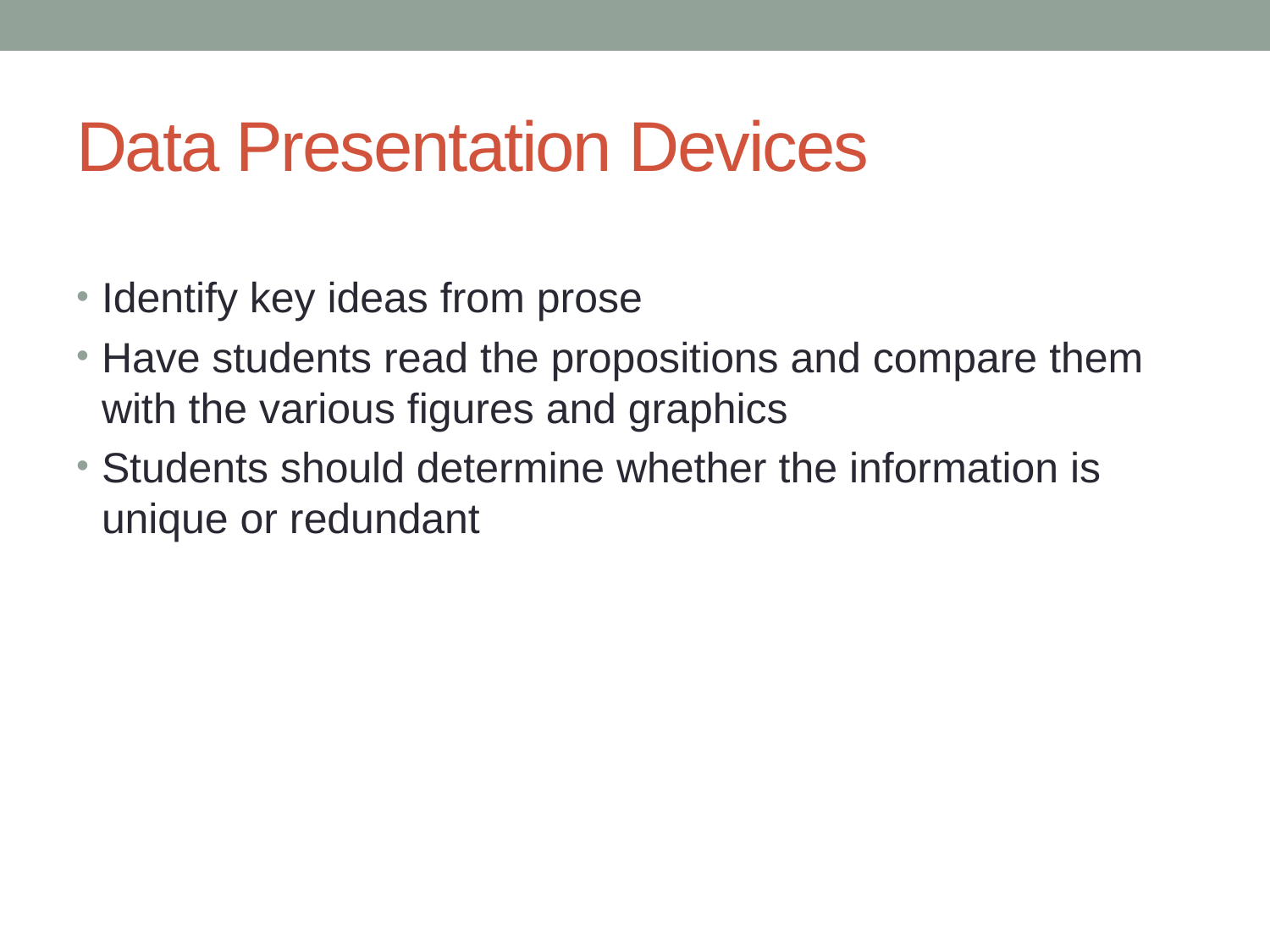

# Data Presentation Devices
Identify key ideas from prose
Have students read the propositions and compare them with the various figures and graphics
Students should determine whether the information is unique or redundant